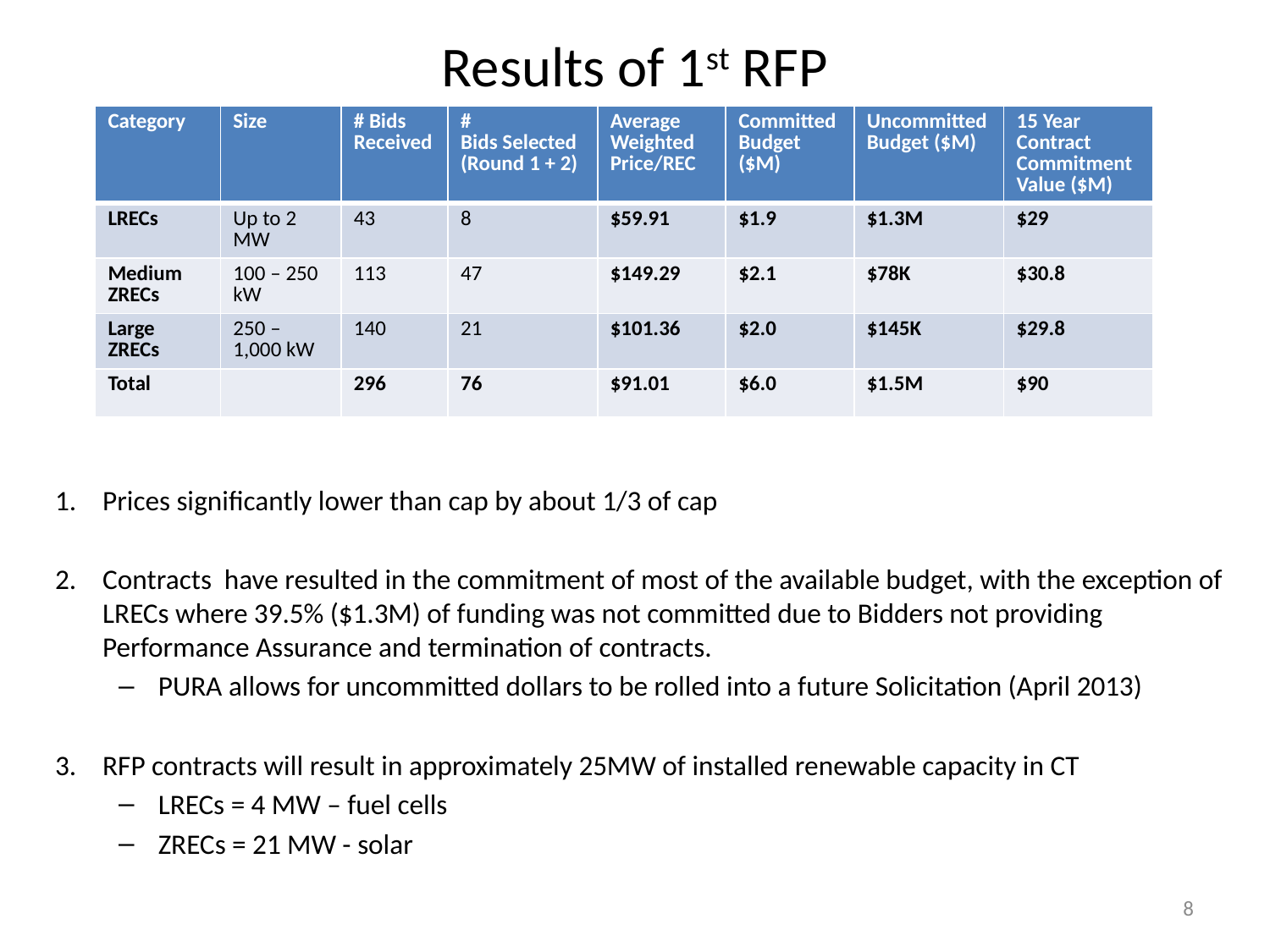

# Results of 1st RFP
| Category | Size | # Bids Received | # Bids Selected (Round 1 + 2) | Average Weighted Price/REC | Committed Budget ($M) | Uncommitted Budget ($M) | 15 Year Contract Commitment Value ($M) |
| --- | --- | --- | --- | --- | --- | --- | --- |
| LRECs | Up to 2 MW | 43 | 8 | $59.91 | $1.9 | $1.3M | $29 |
| Medium ZRECs | 100 – 250 kW | 113 | 47 | $149.29 | $2.1 | $78K | $30.8 |
| Large ZRECs | 250 – 1,000 kW | 140 | 21 | $101.36 | $2.0 | $145K | $29.8 |
| Total |  | 296 | 76 | $91.01 | $6.0 | $1.5M | $90 |
Prices significantly lower than cap by about 1/3 of cap

Contracts  have resulted in the commitment of most of the available budget, with the exception of LRECs where 39.5% ($1.3M) of funding was not committed due to Bidders not providing Performance Assurance and termination of contracts.
PURA allows for uncommitted dollars to be rolled into a future Solicitation (April 2013)

RFP contracts will result in approximately 25MW of installed renewable capacity in CT
LRECs = 4 MW – fuel cells
ZRECs = 21 MW - solar

8